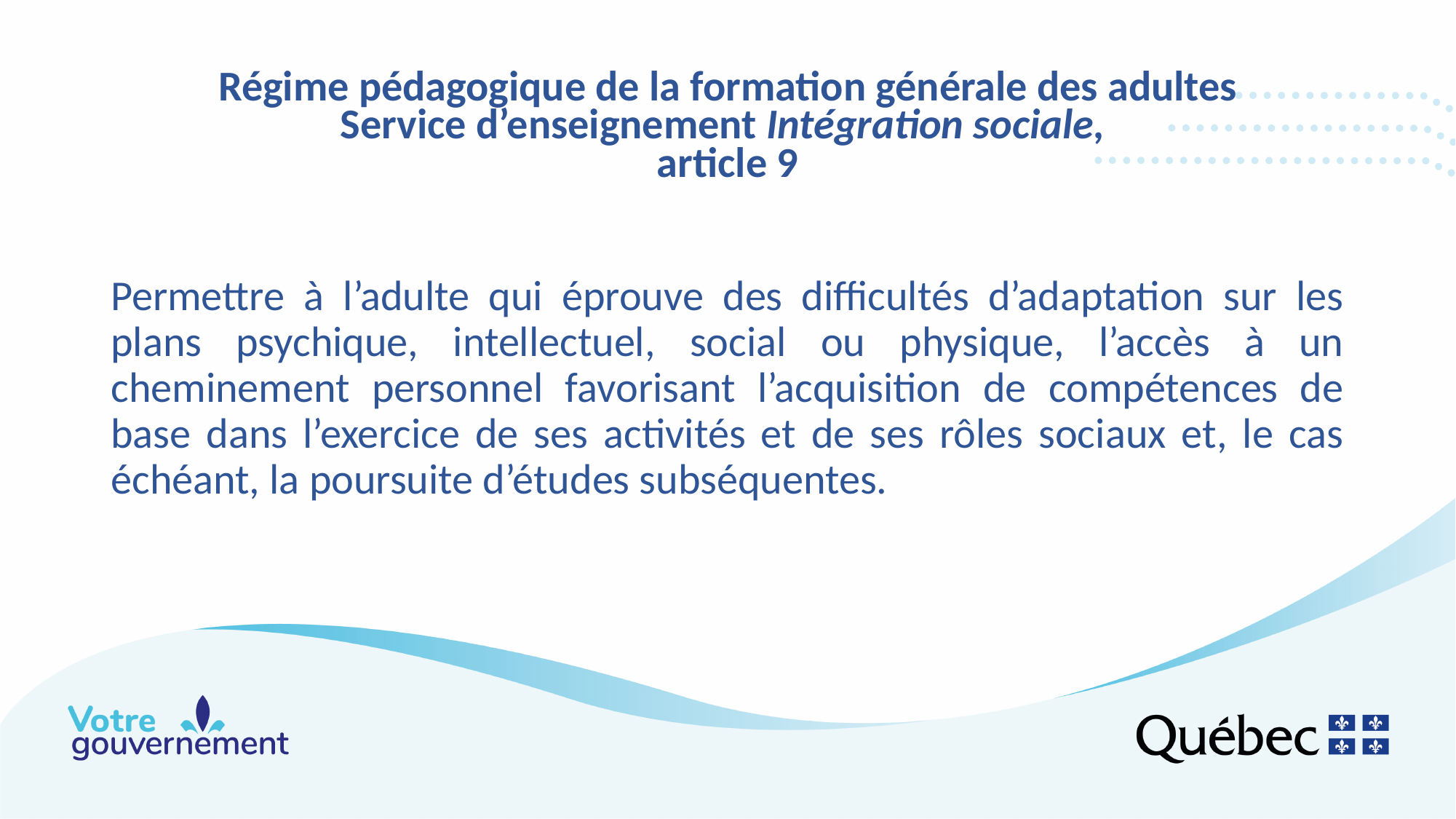

# Régime pédagogique de la formation générale des adultes Service d’enseignement Intégration sociale, article 9
Permettre à l’adulte qui éprouve des difficultés d’adaptation sur les plans psychique, intellectuel, social ou physique, l’accès à un cheminement personnel favorisant l’acquisition de compétences de base dans l’exercice de ses activités et de ses rôles sociaux et, le cas échéant, la poursuite d’études subséquentes.